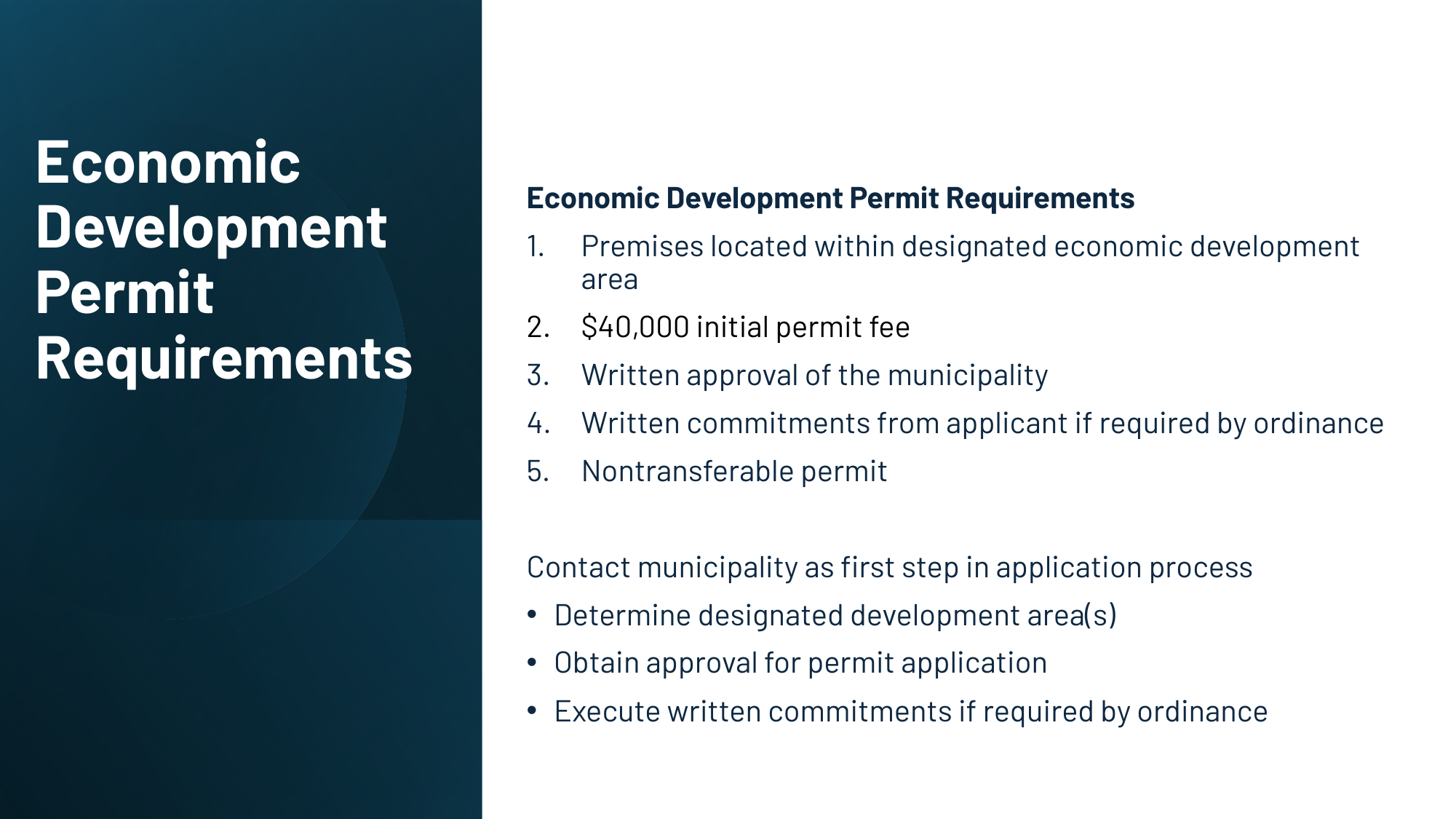

# Economic Development  Permit Requirements

Economic Development Permit Requirements
Premises located within designated economic development area
$40,000 initial permit fee
Written approval of the municipality
Written commitments from applicant if required by ordinance
Nontransferable permit

Contact municipality as first step in application process
Determine designated development area(s)
Obtain approval for permit application
Execute written commitments if required by ordinance